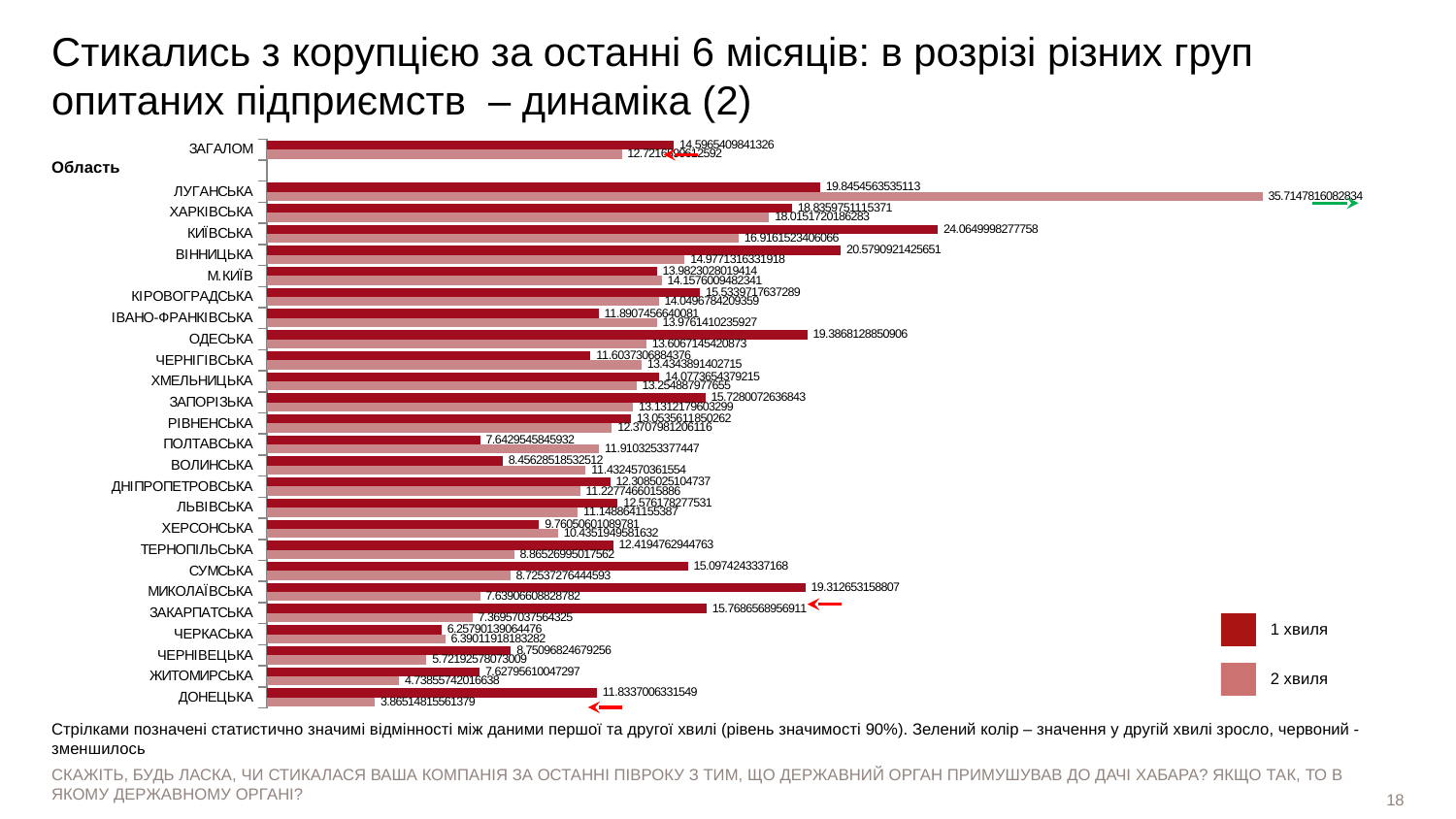

# Стикались з корупцією за останні 6 місяців: в розрізі різних груп опитаних підприємств  – динаміка (2)

### Chart

| Category | Ряд 1 | Ряд 2 |
|---|---|---|
| ЗАГАЛОМ | 14.596540984132595 | 12.72168996125924 |
|  | None | None |
| ЛУГАНСЬКА | 19.845456353511263 | 35.71478160828342 |
| ХАРКІВСЬКА | 18.835975111537145 | 18.015172018628256 |
| КИЇВСЬКА | 24.064999827775825 | 16.9161523406066 |
| ВІННИЦЬКА | 20.5790921425651 | 14.977131633191817 |
| М.КИЇВ | 13.982302801941406 | 14.157600948234117 |
| КІРОВОГРАДСЬКА | 15.533971763728857 | 14.049678420935905 |
| ІВАНО-ФРАНКІВСЬКА | 11.8907456640081 | 13.976141023592675 |
| ОДЕСЬКА | 19.386812885090553 | 13.60671454208727 |
| ЧЕРНІГІВСЬКА | 11.60373068843759 | 13.434389140271492 |
| ХМЕЛЬНИЦЬКА | 14.07736543792147 | 13.254887977654967 |
| ЗАПОРІЗЬКА | 15.728007263684258 | 13.131217960329908 |
| РІВНЕНСЬКА | 13.053561185026187 | 12.370798120611607 |
| ПОЛТАВСЬКА | 7.642954584593202 | 11.910325337744698 |
| ВОЛИНСЬКА | 8.456285185325115 | 11.432457036155363 |
| ДНІПРОПЕТРОВСЬКА | 12.308502510473724 | 11.227746601588583 |
| ЛЬВІВСЬКА | 12.576178277530996 | 11.1488641155387 |
| ХЕРСОНСЬКА | 9.760506010897814 | 10.435194958163164 |
| ТЕРНОПІЛЬСЬКА | 12.419476294476286 | 8.865269950175618 |
| СУМСЬКА | 15.097424333716766 | 8.725372764445927 |
| МИКОЛАЇВСЬКА | 19.312653158807002 | 7.639066088287823 |
| ЗАКАРПАТСЬКА | 15.768656895691135 | 7.369570375643245 |
| ЧЕРКАСЬКА | 6.25790139064476 | 6.390119181832821 |
| ЧЕРНІВЕЦЬКА | 8.750968246792555 | 5.721925780730089 |
| ЖИТОМИРСЬКА | 7.62795610047297 | 4.7385574201663765 |
| ДОНЕЦЬКА | 11.833700633154933 | 3.8651481556137854 |
Область
|  | 1 хвиля |
| --- | --- |
|  |  |
|  | 2 хвиля |
Стрілками позначені статистично значимі відмінності між даними першої та другої хвилі (рівень значимості 90%). Зелений колір – значення у другій хвилі зросло, червоний - зменшилось

СКАЖІТЬ, БУДЬ ЛАСКА, ЧИ СТИКАЛАСЯ ВАША КОМПАНІЯ ЗА ОСТАННІ ПІВРОКУ З ТИМ, ЩО ДЕРЖАВНИЙ ОРГАН ПРИМУШУВАВ ДО ДАЧІ ХАБАРА? ЯКЩО ТАК, ТО В ЯКОМУ ДЕРЖАВНОМУ ОРГАНІ?